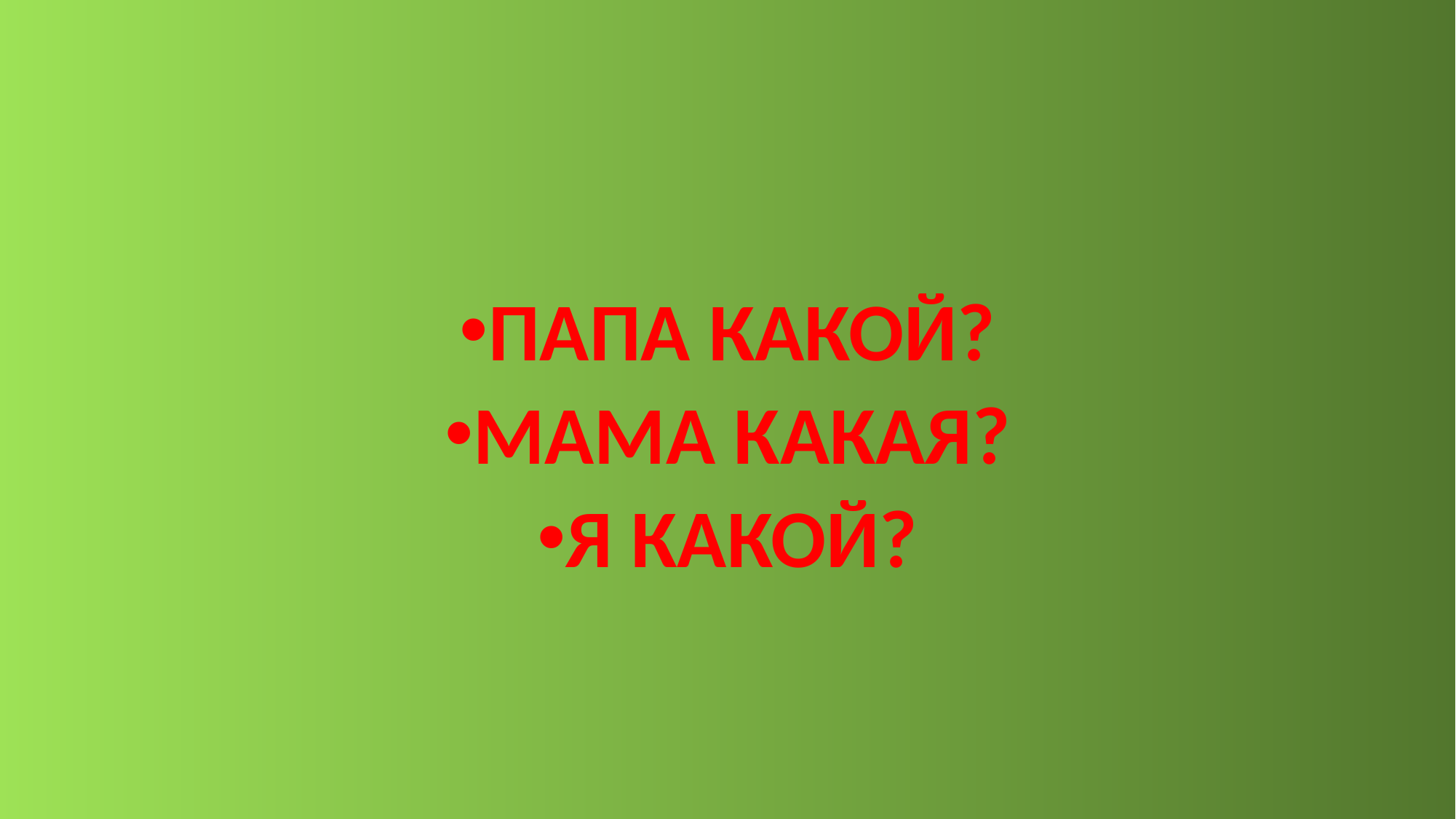

#

ПАПА КАКОЙ?
МАМА КАКАЯ?
Я КАКОЙ?